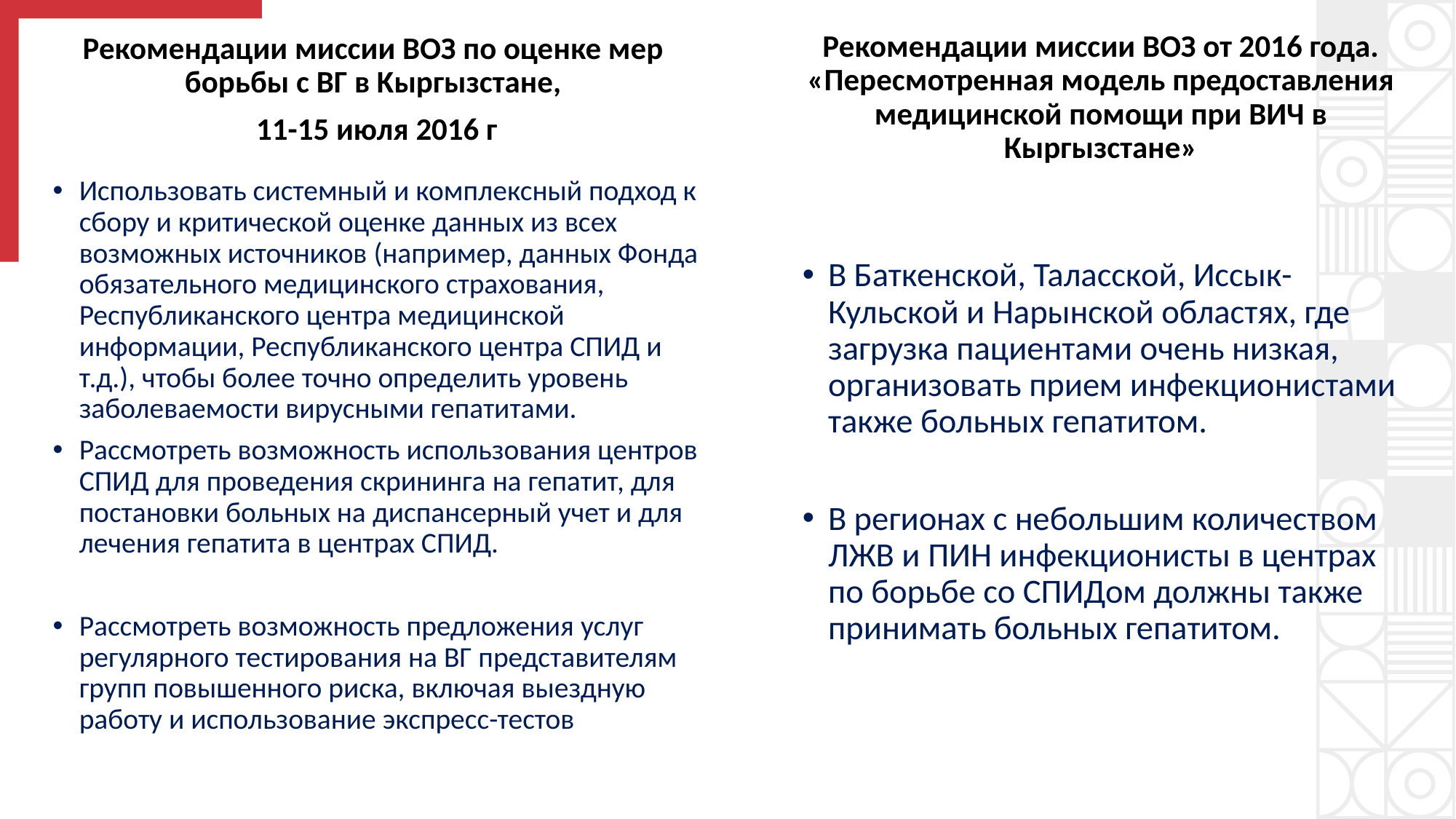

Рекомендации миссии ВОЗ от 2016 года.
«Пересмотренная модель предоставления медицинской помощи при ВИЧ в Кыргызстане»
Рекомендации миссии ВОЗ по оценке мер борьбы с ВГ в Kыргызстане,
 11-15 июля 2016 г
Использовать системный и комплексный подход к сбору и критической оценке данных из всех возможных источников (например, данных Фонда обязательного медицинского страхования, Республиканского центра медицинской информации, Республиканского центра СПИД и т.д.), чтобы более точно определить уровень заболеваемости вирусными гепатитами.
Рассмотреть возможность использования центров СПИД для проведения скрининга на гепатит, для постановки больных на диспансерный учет и для лечения гепатита в центрах СПИД.

Рассмотреть возможность предложения услуг регулярного тестирования на ВГ представителям групп повышенного риска, включая выездную работу и использование экспресс-тестов

В Баткенской, Таласской, Иссык-Кульской и Нарынской областях, где загрузка пациентами очень низкая, организовать прием инфекционистами также больных гепатитом.

В регионах с небольшим количеством ЛЖВ и ПИН инфекционисты в центрах по борьбе со СПИДом должны также принимать больных гепатитом.